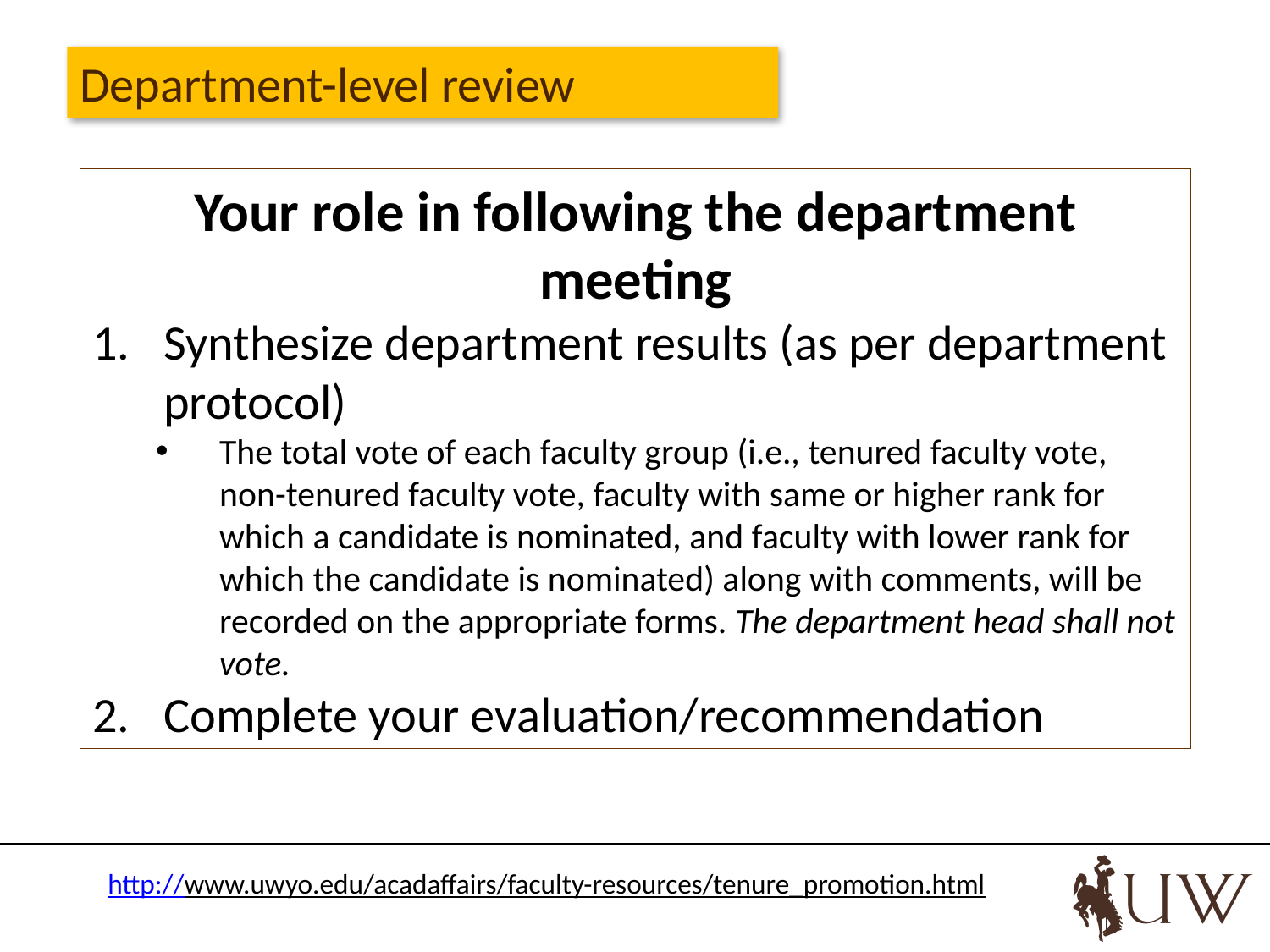

Department-level review
Your role in following the department meeting
Synthesize department results (as per department protocol)
The total vote of each faculty group (i.e., tenured faculty vote, non-tenured faculty vote, faculty with same or higher rank for which a candidate is nominated, and faculty with lower rank for which the candidate is nominated) along with comments, will be recorded on the appropriate forms. The department head shall not vote.
Complete your evaluation/recommendation
http://www.uwyo.edu/acadaffairs/faculty-resources/tenure_promotion.html